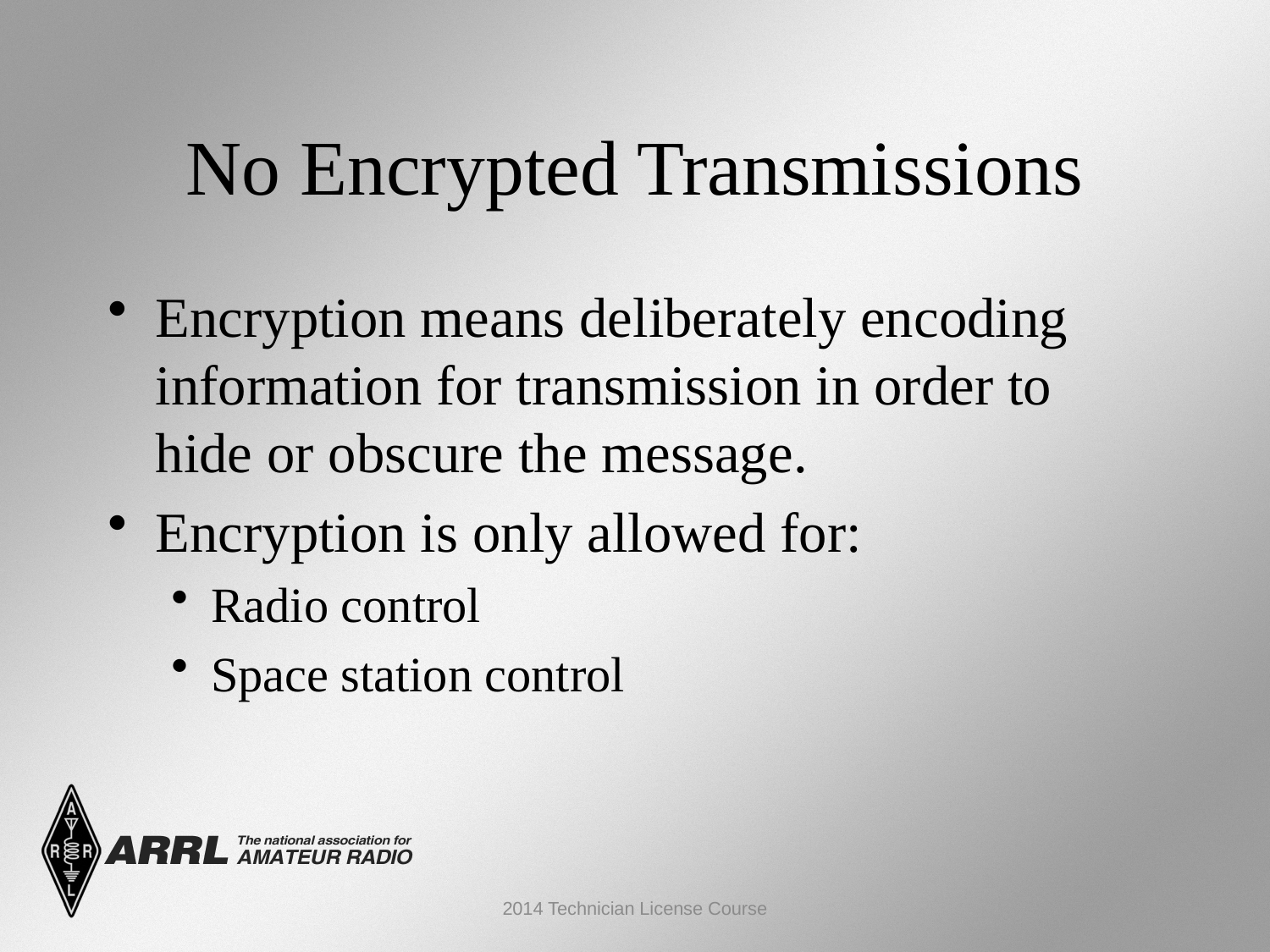

No Encrypted Transmissions
Encryption means deliberately encoding information for transmission in order to hide or obscure the message.
Encryption is only allowed for:
Radio control
Space station control
2014 Technician License Course